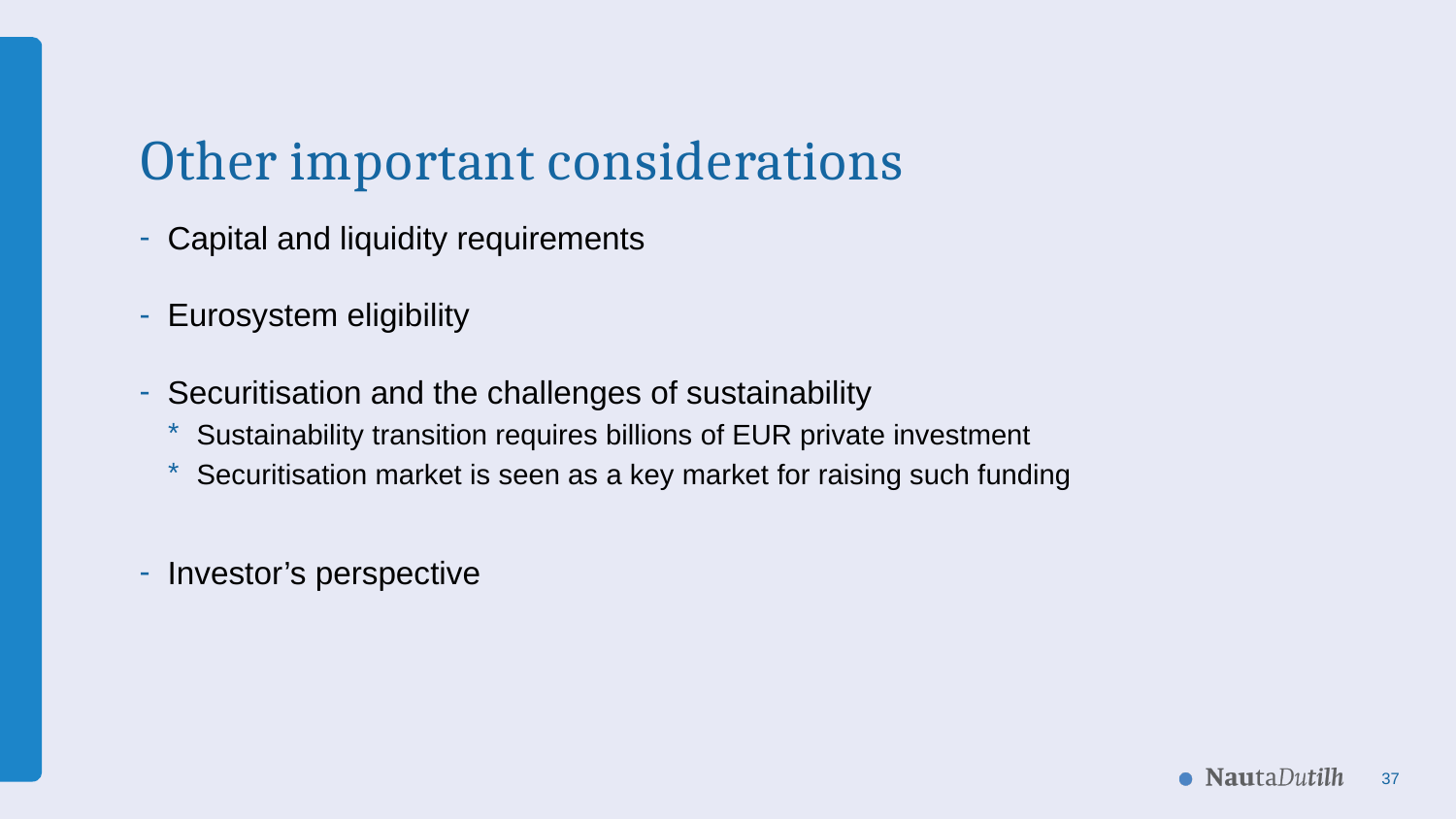

# Other important considerations
Capital and liquidity requirements

Eurosystem eligibility

Securitisation and the challenges of sustainability
Sustainability transition requires billions of EUR private investment
Securitisation market is seen as a key market for raising such funding

Investor’s perspective

37